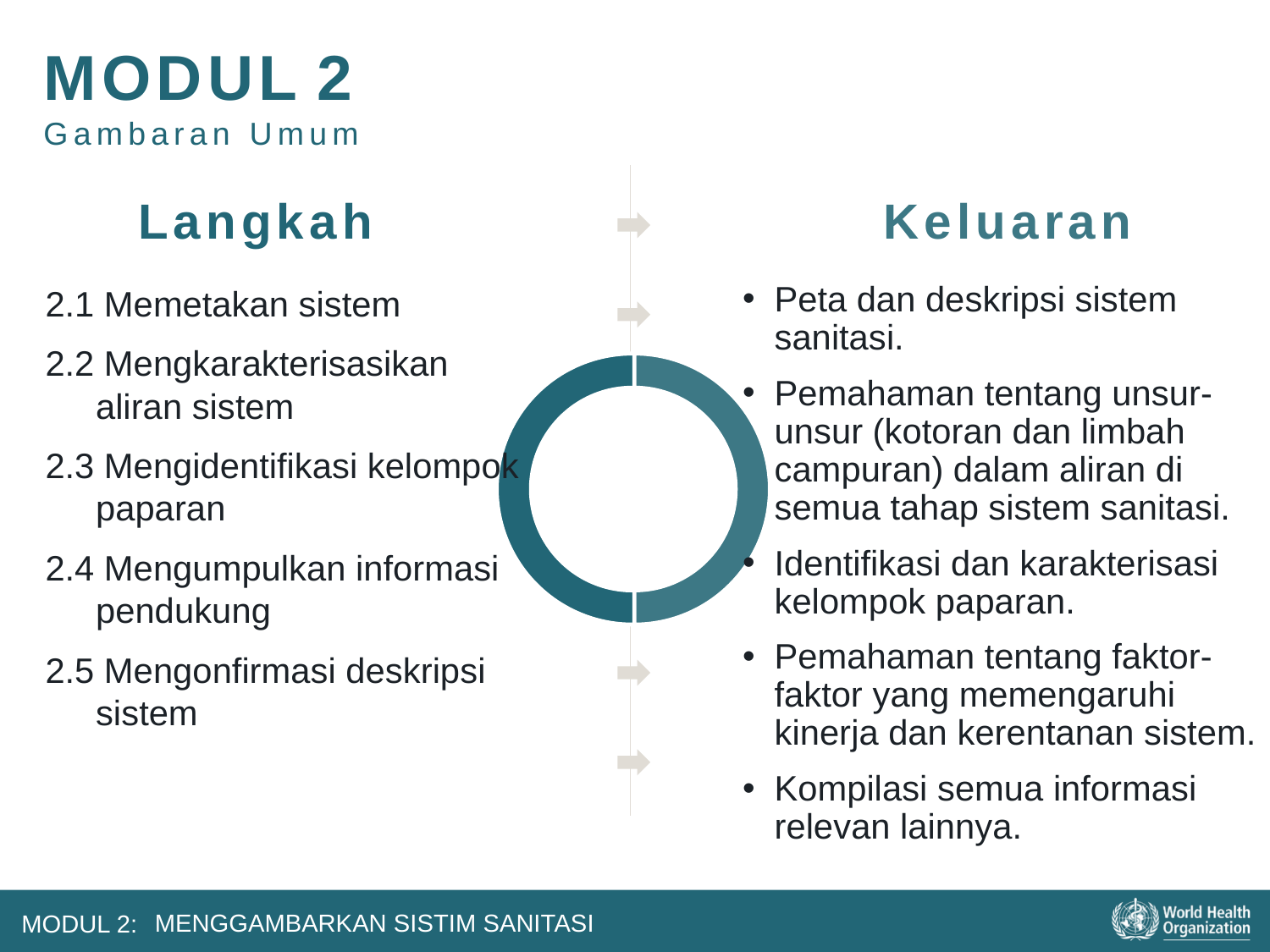

2.1 Memetakan sistem
2.2 Mengkarakterisasikan aliran sistem
2.3 Mengidentifikasi kelompok paparan
2.4 Mengumpulkan informasi pendukung
2.5 Mengonfirmasi deskripsi sistem
Peta dan deskripsi sistem sanitasi.
Pemahaman tentang unsur-unsur (kotoran dan limbah campuran) dalam aliran di semua tahap sistem sanitasi.
Identifikasi dan karakterisasi kelompok paparan.
Pemahaman tentang faktor-faktor yang memengaruhi kinerja dan kerentanan sistem.
Kompilasi semua informasi relevan lainnya.
MENGGAMBARKAN SISTIM SANITASI